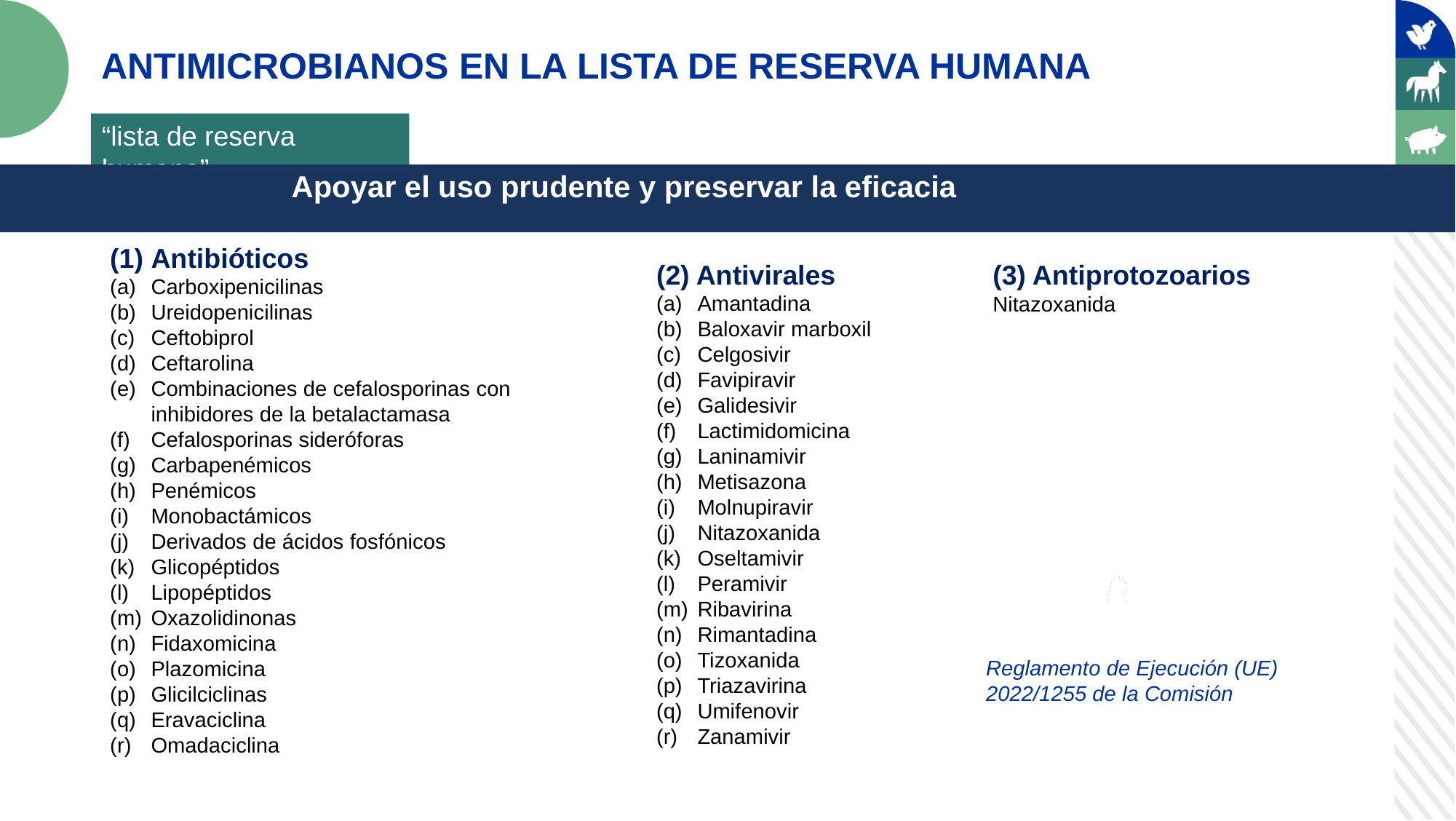

ANTIMICROBIANOS EN LA LISTA DE RESERVA HUMANA

“lista de reserva humana”
Apoyar el uso prudente y preservar la eficacia

Antibióticos
Carboxipenicilinas
Ureidopenicilinas
Ceftobiprol
Ceftarolina
Combinaciones de cefalosporinas con inhibidores de la betalactamasa
Cefalosporinas sideróforas
Carbapenémicos
Penémicos
Monobactámicos
Derivados de ácidos fosfónicos
Glicopéptidos
Lipopéptidos
Oxazolidinonas
Fidaxomicina
Plazomicina
Glicilciclinas
Eravaciclina
Omadaciclina
(2) Antivirales
Amantadina
Baloxavir marboxil
Celgosivir
Favipiravir
Galidesivir
Lactimidomicina
Laninamivir
Metisazona
Molnupiravir
Nitazoxanida
Oseltamivir
Peramivir
Ribavirina
Rimantadina
Tizoxanida
Triazavirina
Umifenovir
Zanamivir
(3) Antiprotozoarios Nitazoxanida
Reglamento de Ejecución (UE) 2022/1255 de la Comisión